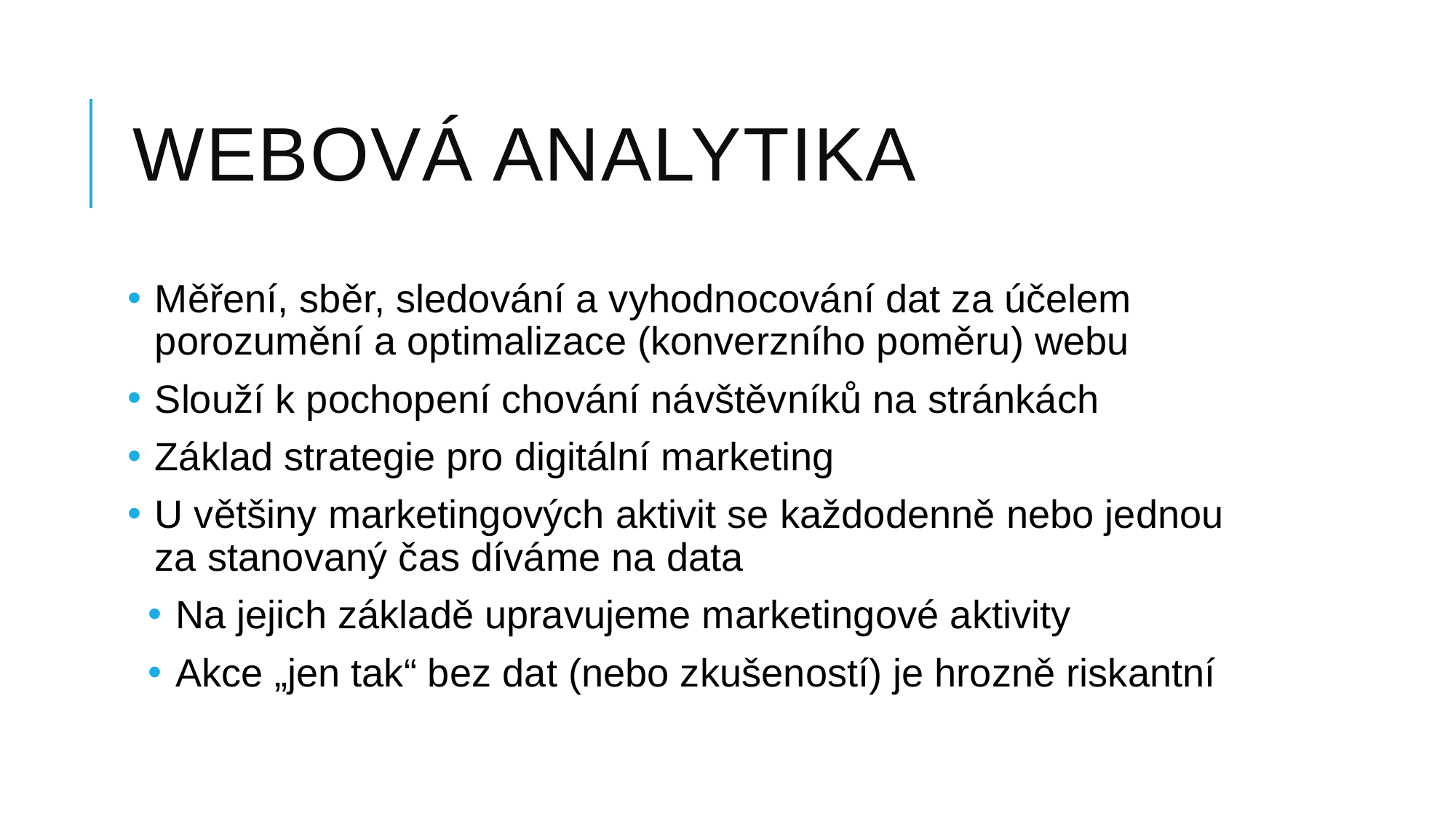

# webová analytika
Měření, sběr, sledování a vyhodnocování dat za účelem porozumění a optimalizace (konverzního poměru) webu
Slouží k pochopení chování návštěvníků na stránkách
Základ strategie pro digitální marketing
U většiny marketingových aktivit se každodenně nebo jednou za stanovaný čas díváme na data
Na jejich základě upravujeme marketingové aktivity
Akce „jen tak“ bez dat (nebo zkušeností) je hrozně riskantní